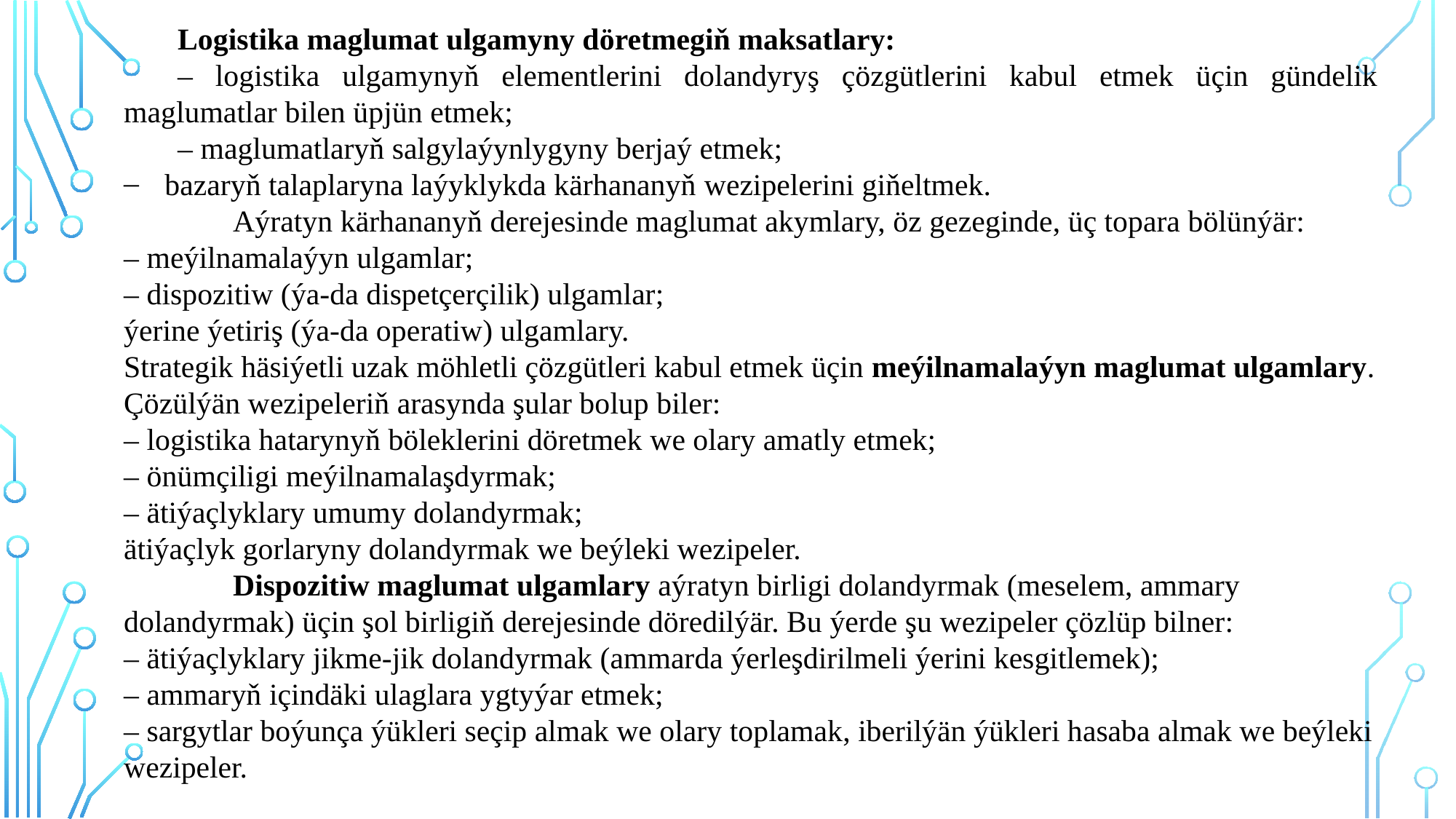

Logistika maglumat ulgamyny döretmegiň maksatlary:
– logistika ulgamynyň elementlerini dolandyryş çözgütlerini kabul etmek üçin gündelik maglumatlar bilen üpjün etmek;
– maglumatlaryň salgylaýynlygyny berjaý etmek;
bazaryň talaplaryna laýyklykda kärhananyň wezipelerini giňeltmek.
	Aýratyn kärhananyň derejesinde maglumat akymlary, öz gezeginde, üç topara bölünýär:
– meýilnamalaýyn ulgamlar;
– dispozitiw (ýa-da dispetçerçilik) ulgamlar;
ýerine ýetiriş (ýa-da operatiw) ulgamlary.
Strategik häsiýetli uzak möhletli çözgütleri kabul etmek üçin meýilnamalaýyn maglumat ulgamlary. Çözülýän wezipeleriň arasynda şular bolup biler:
– logistika hatarynyň böleklerini döretmek we olary amatly etmek;
– önümçiligi meýilnamalaşdyrmak;
– ätiýaçlyklary umumy dolandyrmak;
ätiýaçlyk gorlaryny dolandyrmak we beýleki wezipeler.
	Dispozitiw maglumat ulgamlary aýratyn birligi dolandyrmak (meselem, ammary dolandyrmak) üçin şol birligiň derejesinde döredilýär. Bu ýerde şu wezipeler çözlüp bilner:
– ätiýaçlyklary jikme-jik dolandyrmak (ammarda ýerleşdirilmeli ýerini kesgitlemek);
– ammaryň içindäki ulaglara ygtyýar etmek;
– sargytlar boýunça ýükleri seçip almak we olary toplamak, iberilýän ýükleri hasaba almak we beýleki wezipeler.